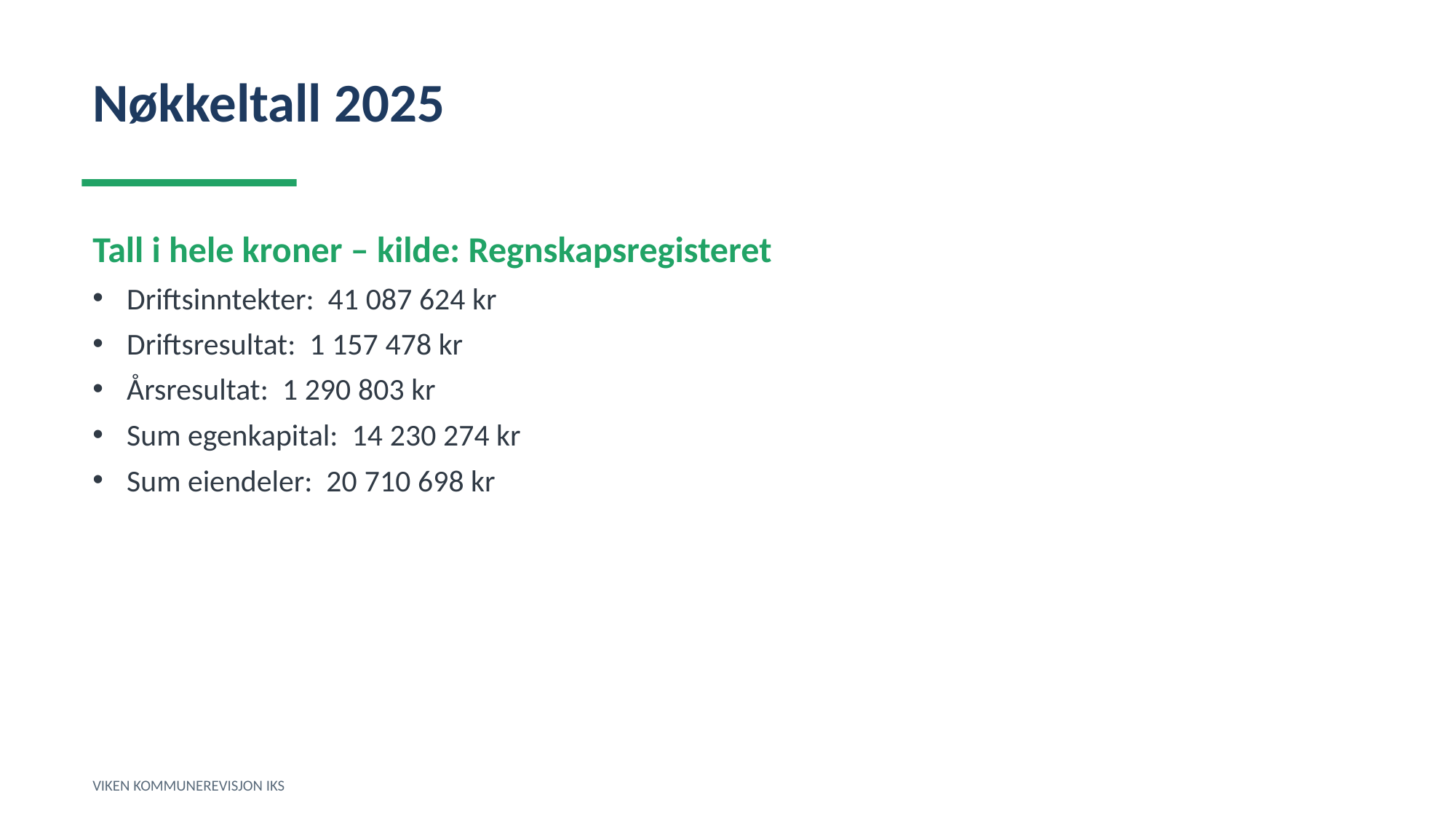

Nøkkeltall 2025

Tall i hele kroner – kilde: Regnskapsregisteret
Driftsinntekter:  41 087 624 kr
Driftsresultat:  1 157 478 kr
Årsresultat:  1 290 803 kr
Sum egenkapital:  14 230 274 kr
Sum eiendeler:  20 710 698 kr
VIKEN KOMMUNEREVISJON IKS